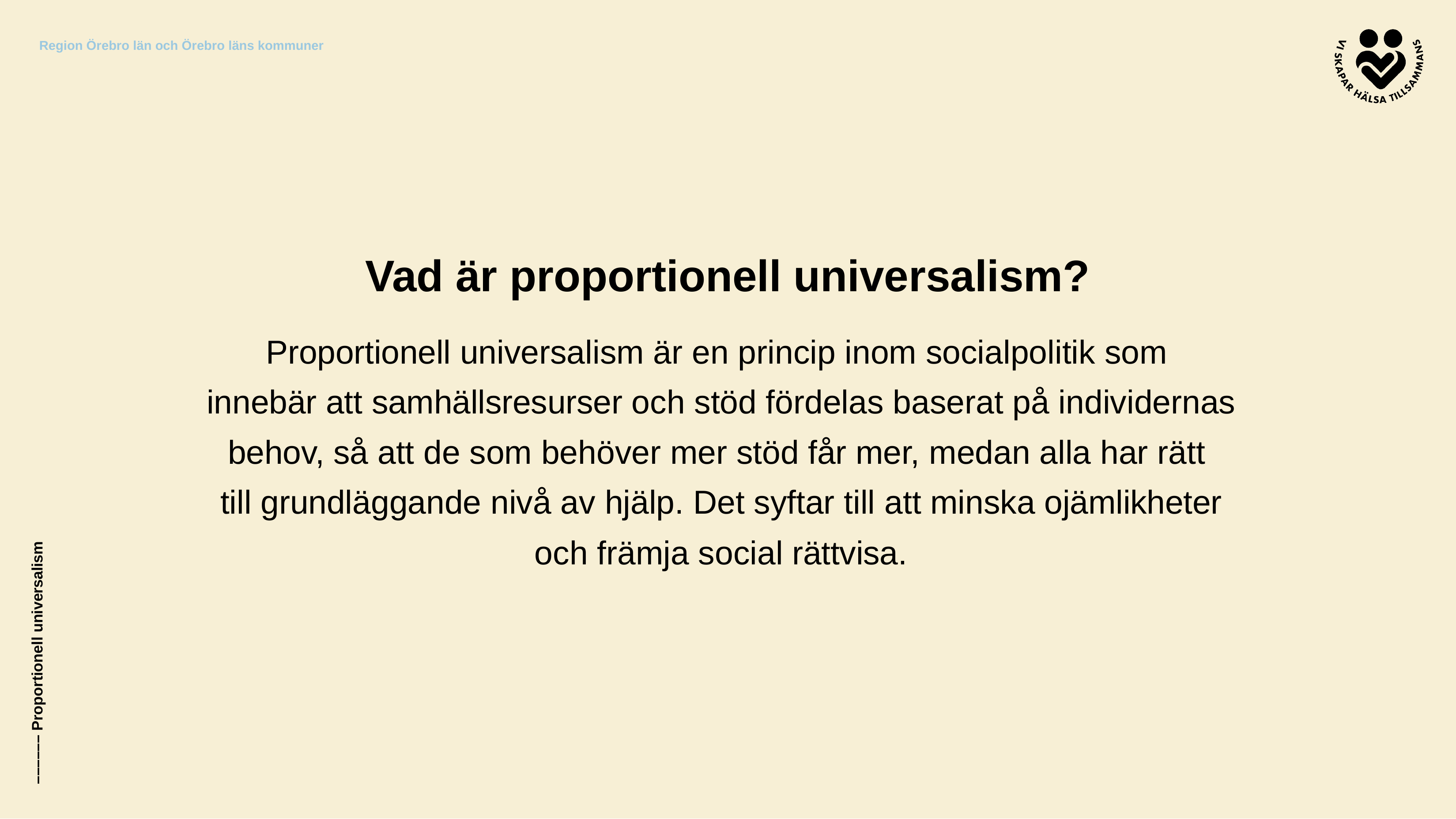

Vad är proportionell universalism?
Proportionell universalism är en princip inom socialpolitik som
innebär att samhällsresurser och stöd fördelas baserat på individernas behov, så att de som behöver mer stöd får mer, medan alla har rätt
till grundläggande nivå av hjälp. Det syftar till att minska ojämlikheter
och främja social rättvisa.
–––––– Proportionell universalism